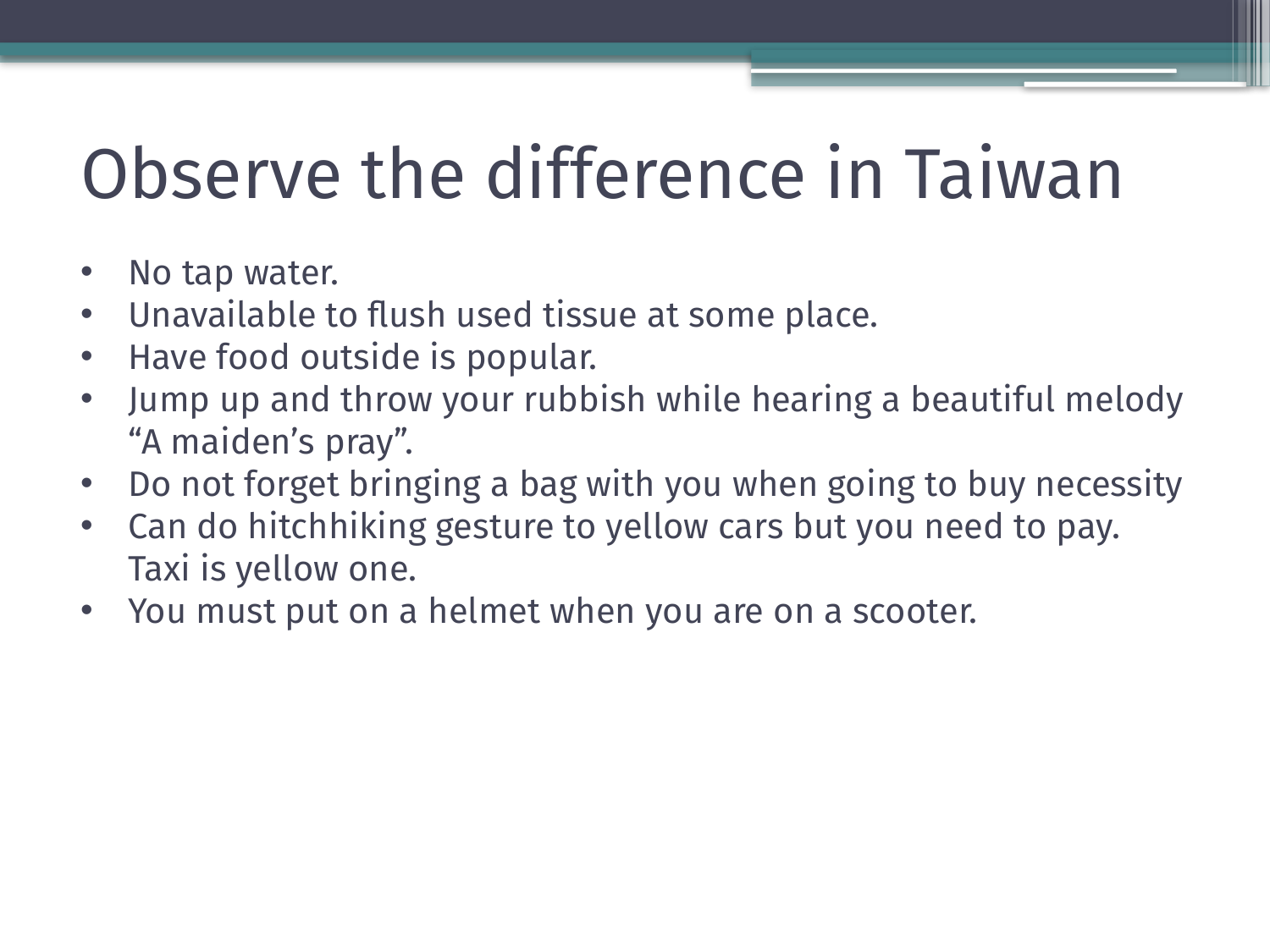

# Observe the difference in Taiwan
No tap water.
Unavailable to flush used tissue at some place.
Have food outside is popular.
Jump up and throw your rubbish while hearing a beautiful melody “A maiden’s pray”.
Do not forget bringing a bag with you when going to buy necessity
Can do hitchhiking gesture to yellow cars but you need to pay.     Taxi is yellow one.
You must put on a helmet when you are on a scooter.